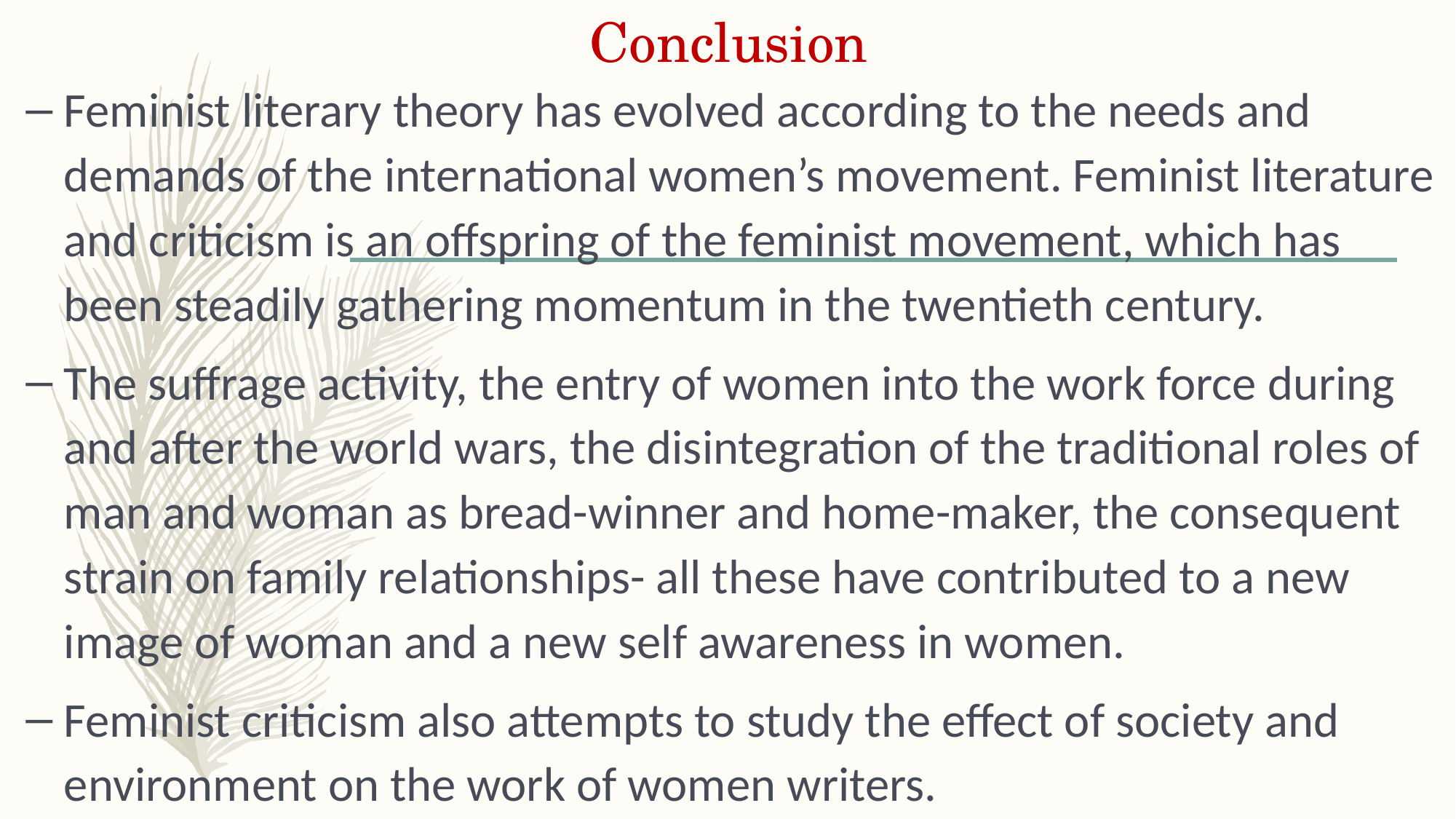

# Conclusion
Feminist literary theory has evolved according to the needs and demands of the international women’s movement. Feminist literature and criticism is an offspring of the feminist movement, which has been steadily gathering momentum in the twentieth century.
The suffrage activity, the entry of women into the work force during and after the world wars, the disintegration of the traditional roles of man and woman as bread-winner and home-maker, the consequent strain on family relationships- all these have contributed to a new image of woman and a new self awareness in women.
Feminist criticism also attempts to study the effect of society and environment on the work of women writers.